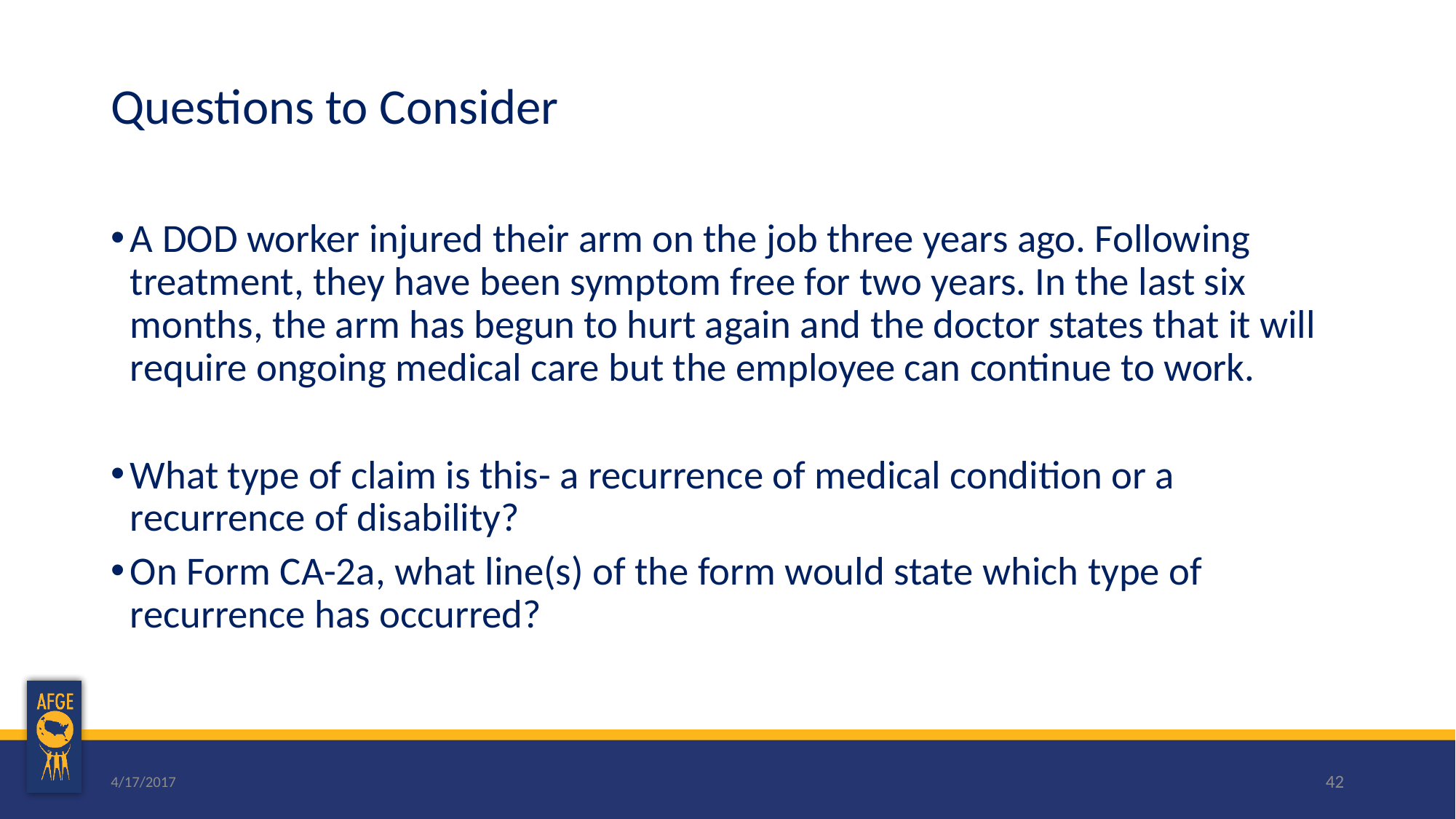

# Questions to Consider
A DOD worker injured their arm on the job three years ago. Following treatment, they have been symptom free for two years. In the last six months, the arm has begun to hurt again and the doctor states that it will require ongoing medical care but the employee can continue to work.

What type of claim is this- a recurrence of medical condition or a recurrence of disability?
On Form CA-2a, what line(s) of the form would state which type of recurrence has occurred?
4/17/2017

42